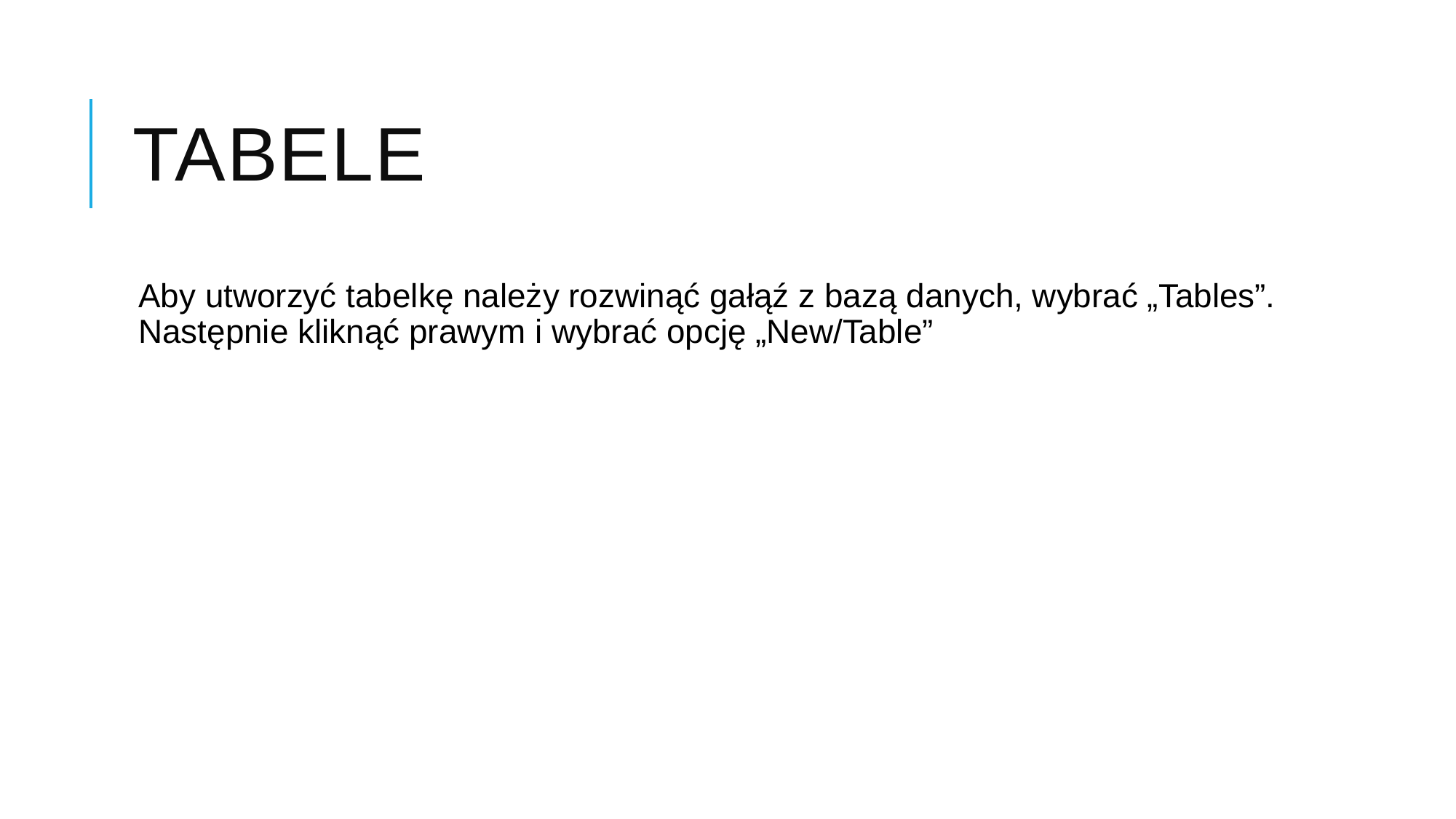

# Tabele
Aby utworzyć tabelkę należy rozwinąć gałąź z bazą danych, wybrać „Tables”. Następnie kliknąć prawym i wybrać opcję „New/Table”